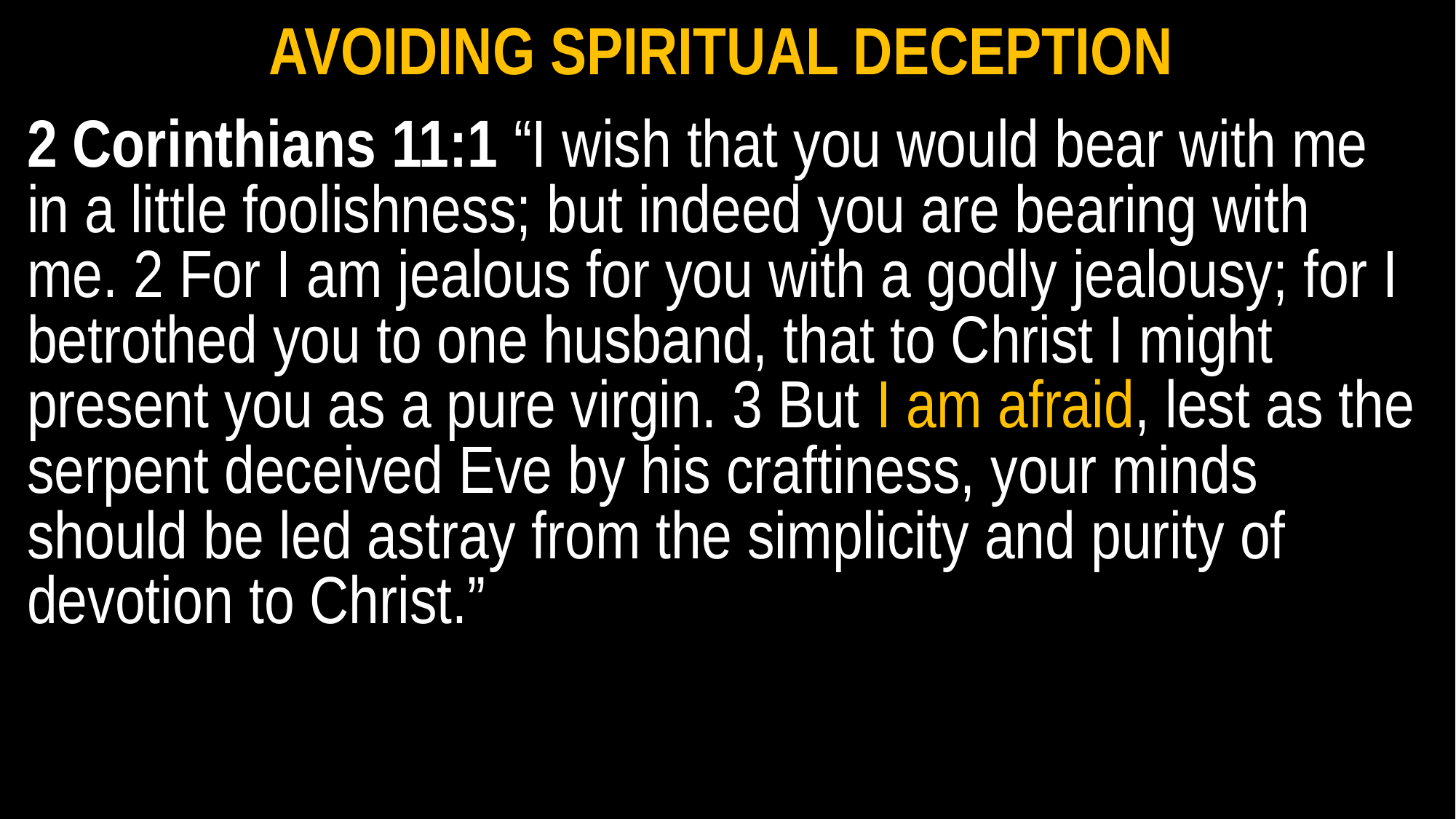

AVOIDING SPIRITUAL DECEPTION
2 Corinthians 11:1 “I wish that you would bear with me in a little foolishness; but indeed you are bearing with me. 2 For I am jealous for you with a godly jealousy; for I betrothed you to one husband, that to Christ I might present you as a pure virgin. 3 But I am afraid, lest as the serpent deceived Eve by his craftiness, your minds should be led astray from the simplicity and purity of devotion to Christ.”